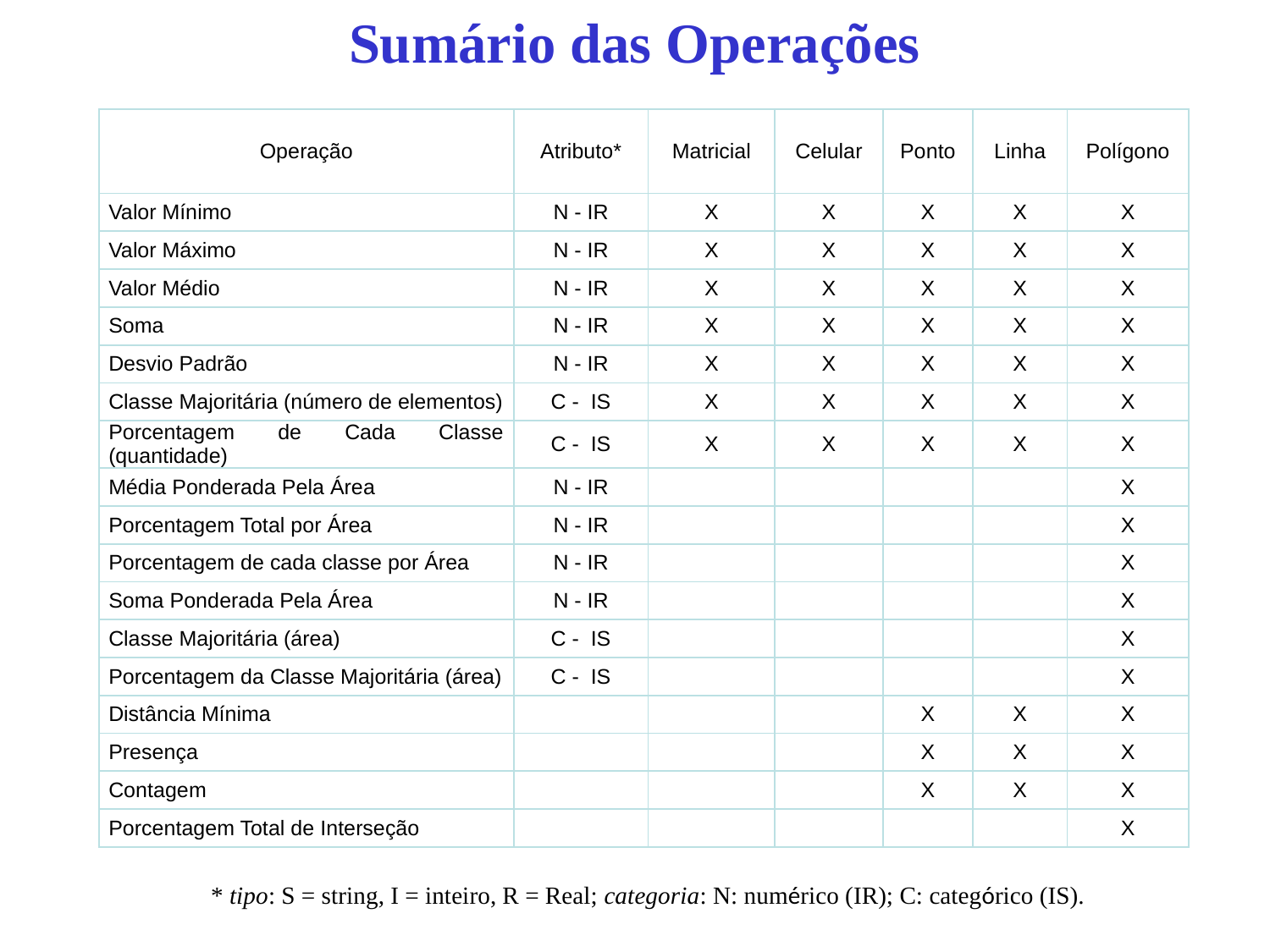

Sumário das Operações
| Operação | Atributo\* | Matricial | Celular | Ponto | Linha | Polígono |
| --- | --- | --- | --- | --- | --- | --- |
| Valor Mínimo | N - IR | X | X | X | X | X |
| Valor Máximo | N - IR | X | X | X | X | X |
| Valor Médio | N - IR | X | X | X | X | X |
| Soma | N - IR | X | X | X | X | X |
| Desvio Padrão | N - IR | X | X | X | X | X |
| Classe Majoritária (número de elementos) | C -  IS | X | X | X | X | X |
| Porcentagem de Cada Classe (quantidade) | C -  IS | X | X | X | X | X |
| Média Ponderada Pela Área | N - IR |  |  |  |  | X |
| Porcentagem Total por Área | N - IR |  |  |  |  | X |
| Porcentagem de cada classe por Área | N - IR |  |  |  |  | X |
| Soma Ponderada Pela Área | N - IR |  |  |  |  | X |
| Classe Majoritária (área) | C -  IS |  |  |  |  | X |
| Porcentagem da Classe Majoritária (área) | C -  IS |  |  |  |  | X |
| Distância Mínima |  |  |  | X | X | X |
| Presença |  |  |  | X | X | X |
| Contagem |  |  |  | X | X | X |
| Porcentagem Total de Interseção |  |  |  |  |  | X |
* tipo: S = string, I = inteiro, R = Real; categoria: N: numérico (IR); C: categórico (IS).